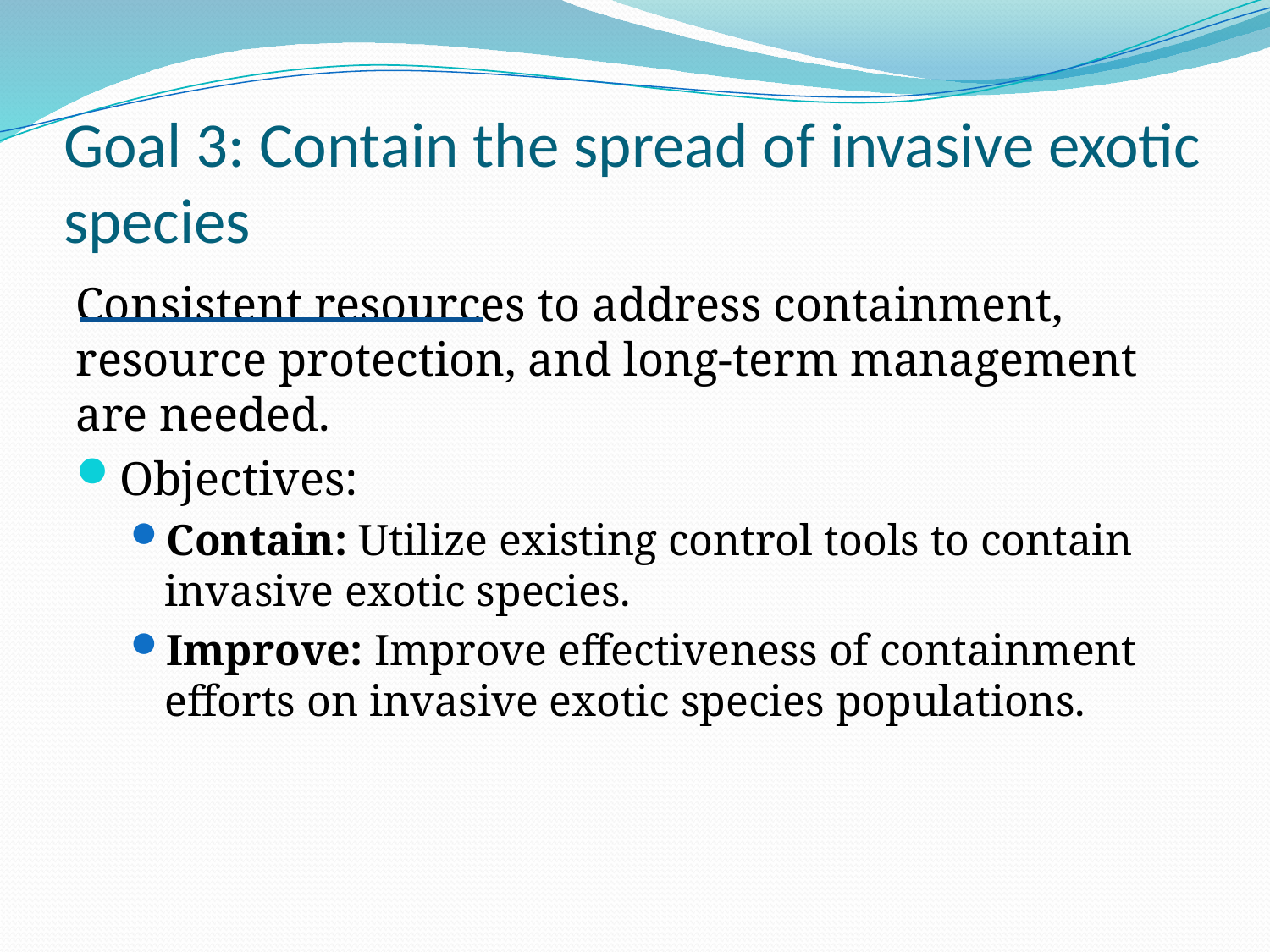

# Goal 3: Contain the spread of invasive exotic species
Consistent resources to address containment, resource protection, and long-term management are needed.
Objectives:
Contain: Utilize existing control tools to contain invasive exotic species.
Improve: Improve effectiveness of containment efforts on invasive exotic species populations.